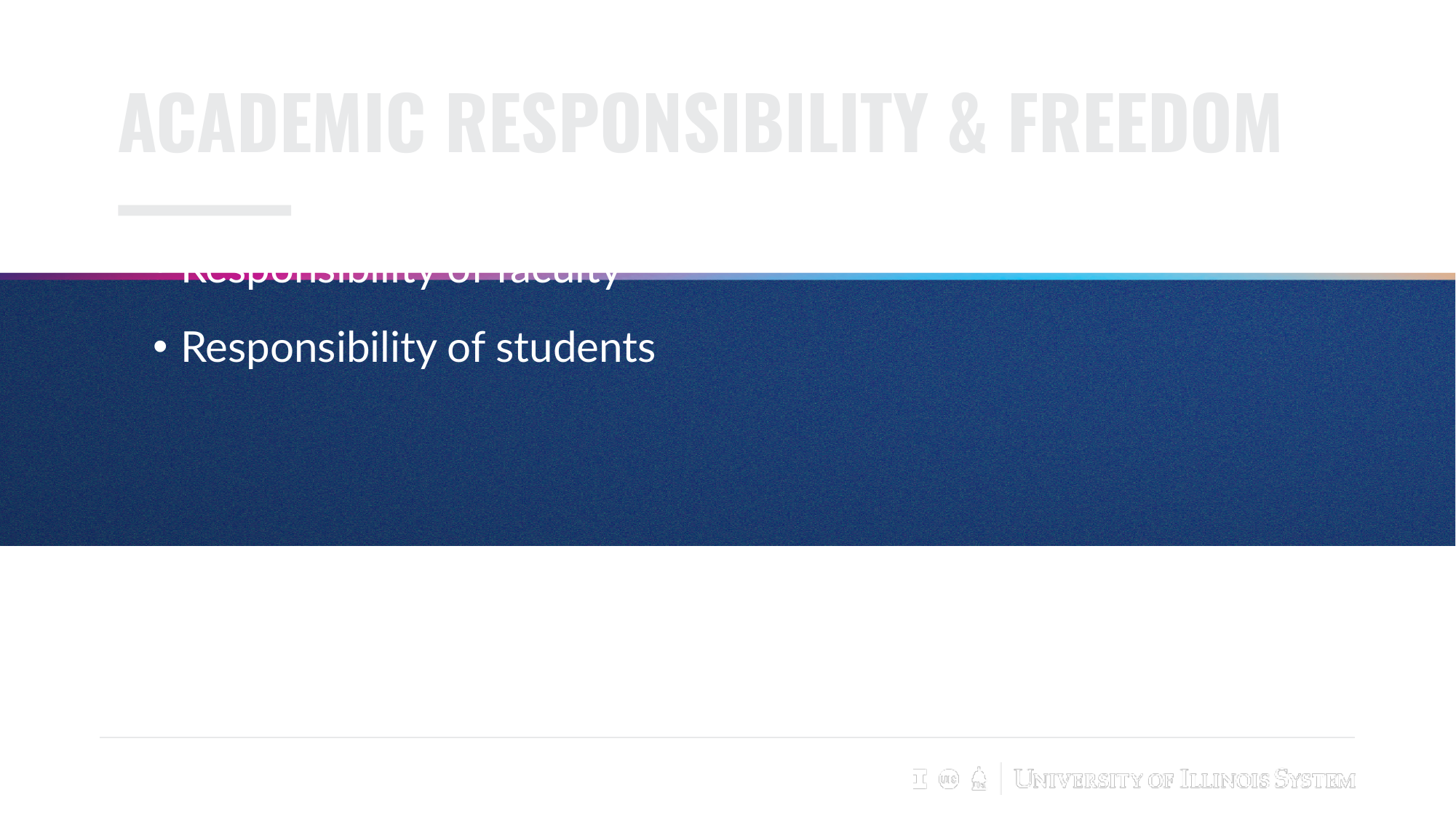

# Academic Responsibility & Freedom

Responsibility of faculty
Responsibility of students
4